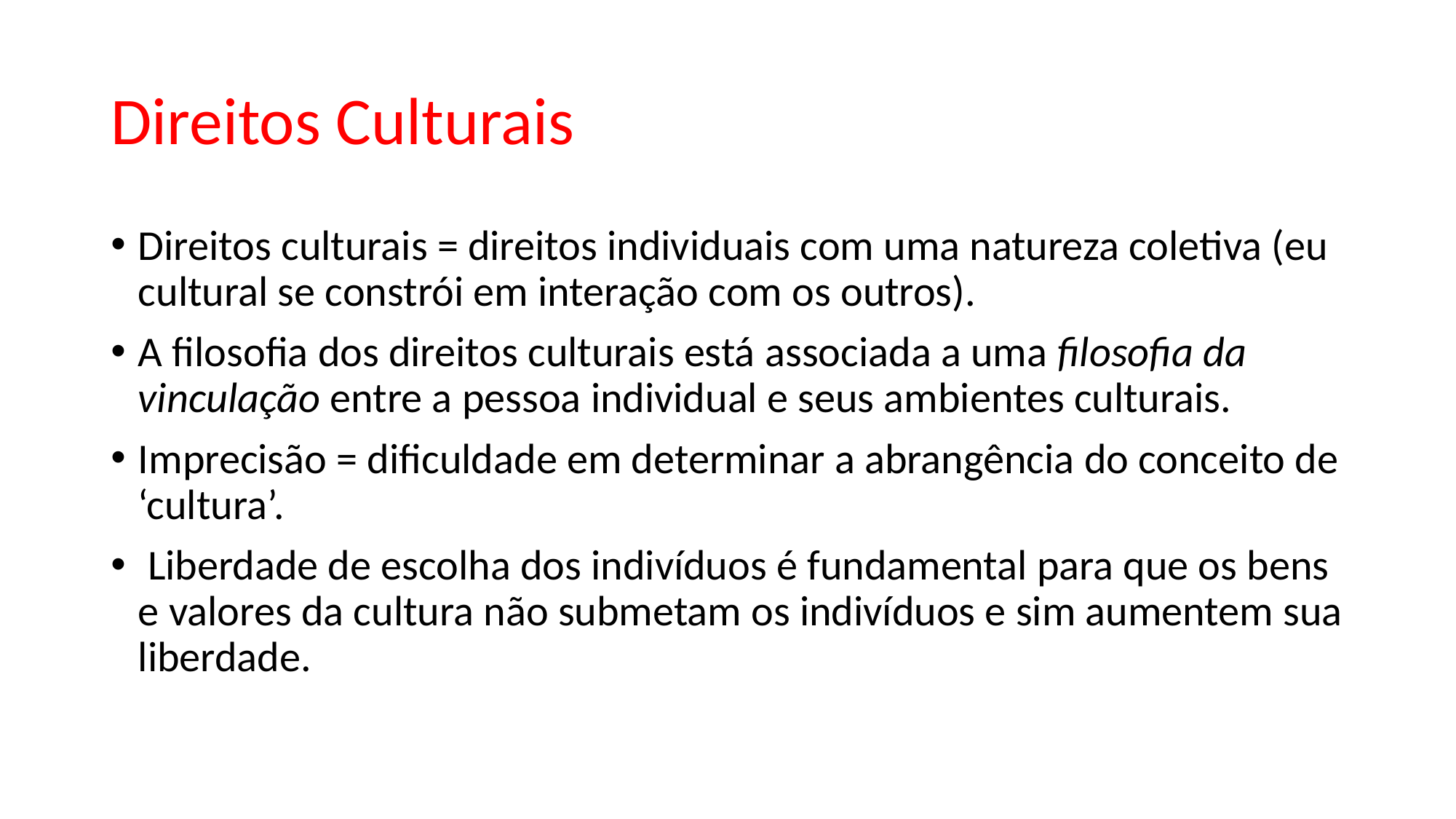

# Direitos Culturais
Direitos culturais = direitos individuais com uma natureza coletiva (eu cultural se constrói em interação com os outros).
A filosofia dos direitos culturais está associada a uma filosofia da vinculação entre a pessoa individual e seus ambientes culturais.
Imprecisão = dificuldade em determinar a abrangência do conceito de ‘cultura’.
 Liberdade de escolha dos indivíduos é fundamental para que os bens e valores da cultura não submetam os indivíduos e sim aumentem sua liberdade.